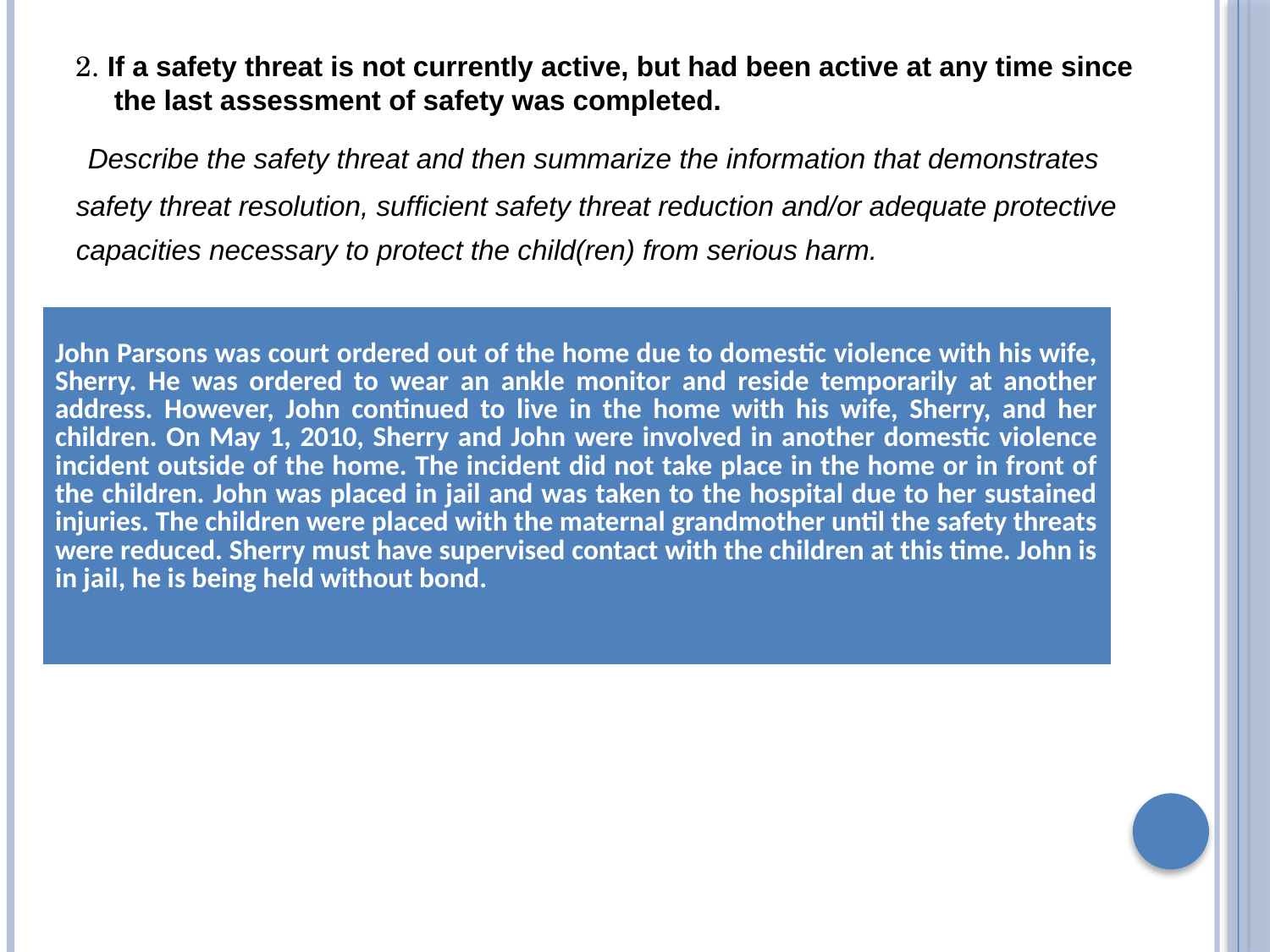

2. If a safety threat is not currently active, but had been active at any time since the last assessment of safety was completed.
 Describe the safety threat and then summarize the information that demonstrates
safety threat resolution, sufficient safety threat reduction and/or adequate protective
capacities necessary to protect the child(ren) from serious harm.

| John Parsons was court ordered out of the home due to domestic violence with his wife, Sherry. He was ordered to wear an ankle monitor and reside temporarily at another address. However, John continued to live in the home with his wife, Sherry, and her children. On May 1, 2010, Sherry and John were involved in another domestic violence incident outside of the home. The incident did not take place in the home or in front of the children. John was placed in jail and was taken to the hospital due to her sustained injuries. The children were placed with the maternal grandmother until the safety threats were reduced. Sherry must have supervised contact with the children at this time. John is in jail, he is being held without bond. |
| --- |